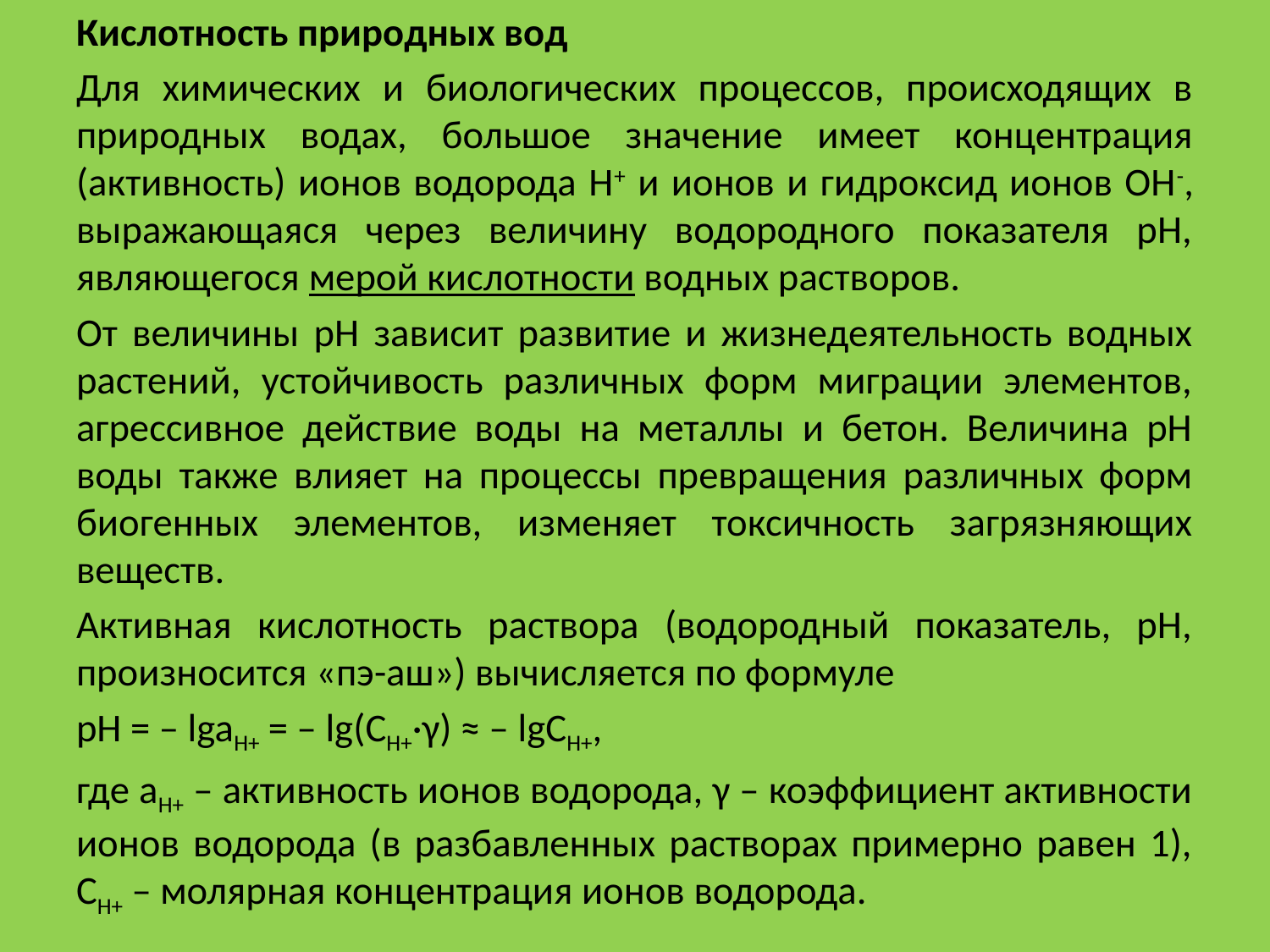

Кислотность природных вод
Для химических и биологических процессов, происходящих в природных водах, большое значение имеет концентрация (активность) ионов водорода Н+ и ионов и гидроксид ионов ОН-, выражающаяся через величину водородного показателя рН, являющегося мерой кислотности водных растворов.
От величины рН зависит развитие и жизнедеятельность водных растений, устойчивость различных форм миграции элементов, агрессивное действие воды на металлы и бетон. Величина рН воды также влияет на процессы превращения различных форм биогенных элементов, изменяет токсичность загрязняющих веществ.
Активная кислотность раствора (водородный показатель, рН, произносится «пэ-аш») вычисляется по формуле
pH = – lgaH+ = – lg(CH+·γ) ≈ – lgCH+,
где aH+ – активность ионов водорода, γ – коэффициент активности ионов водорода (в разбавленных растворах примерно равен 1), CH+ – молярная концентрация ионов водорода.